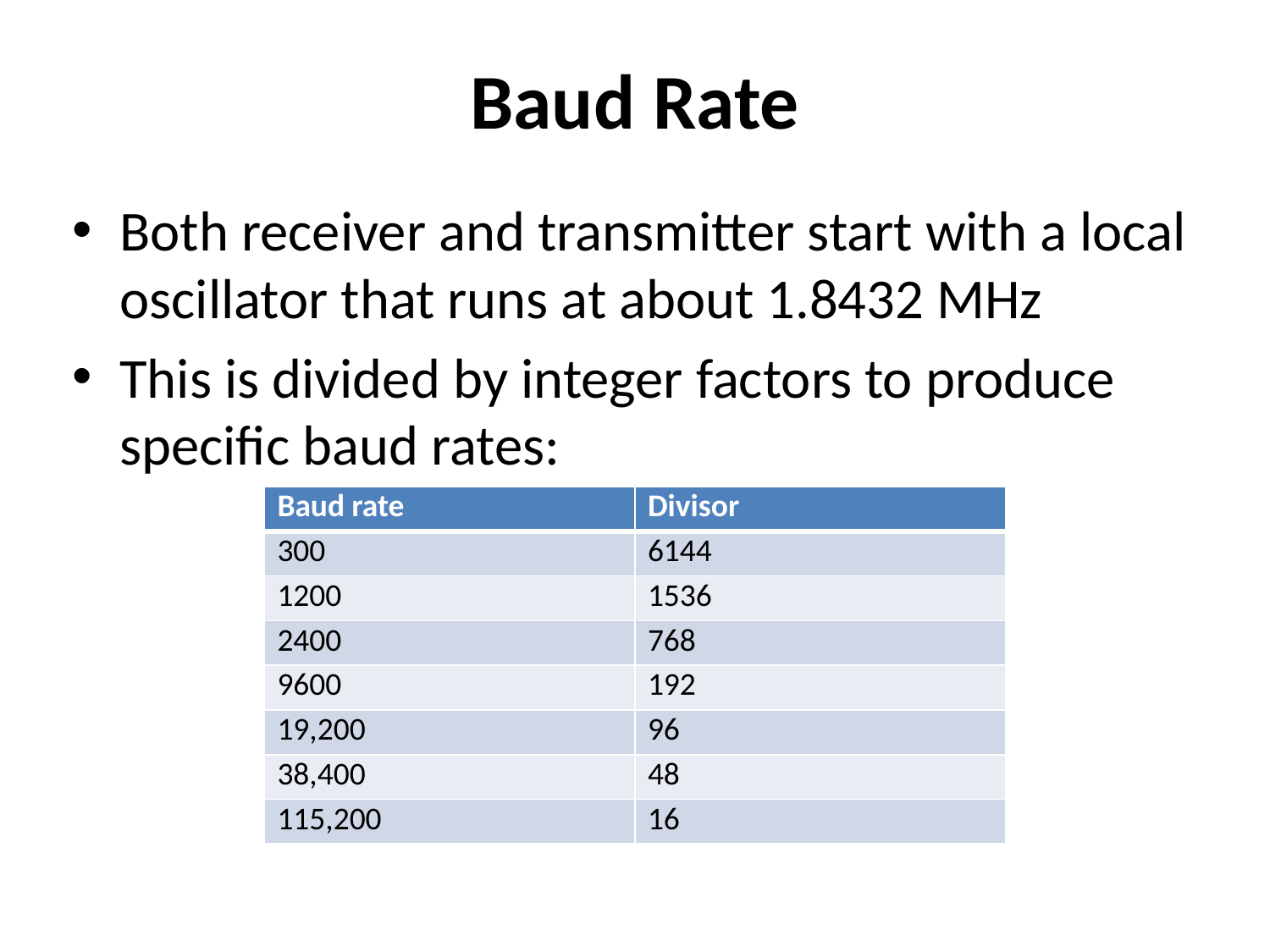

# Baud Rate
Both receiver and transmitter start with a local oscillator that runs at about 1.8432 MHz
This is divided by integer factors to produce specific baud rates:
| Baud rate | Divisor |
| --- | --- |
| 300 | 6144 |
| 1200 | 1536 |
| 2400 | 768 |
| 9600 | 192 |
| 19,200 | 96 |
| 38,400 | 48 |
| 115,200 | 16 |